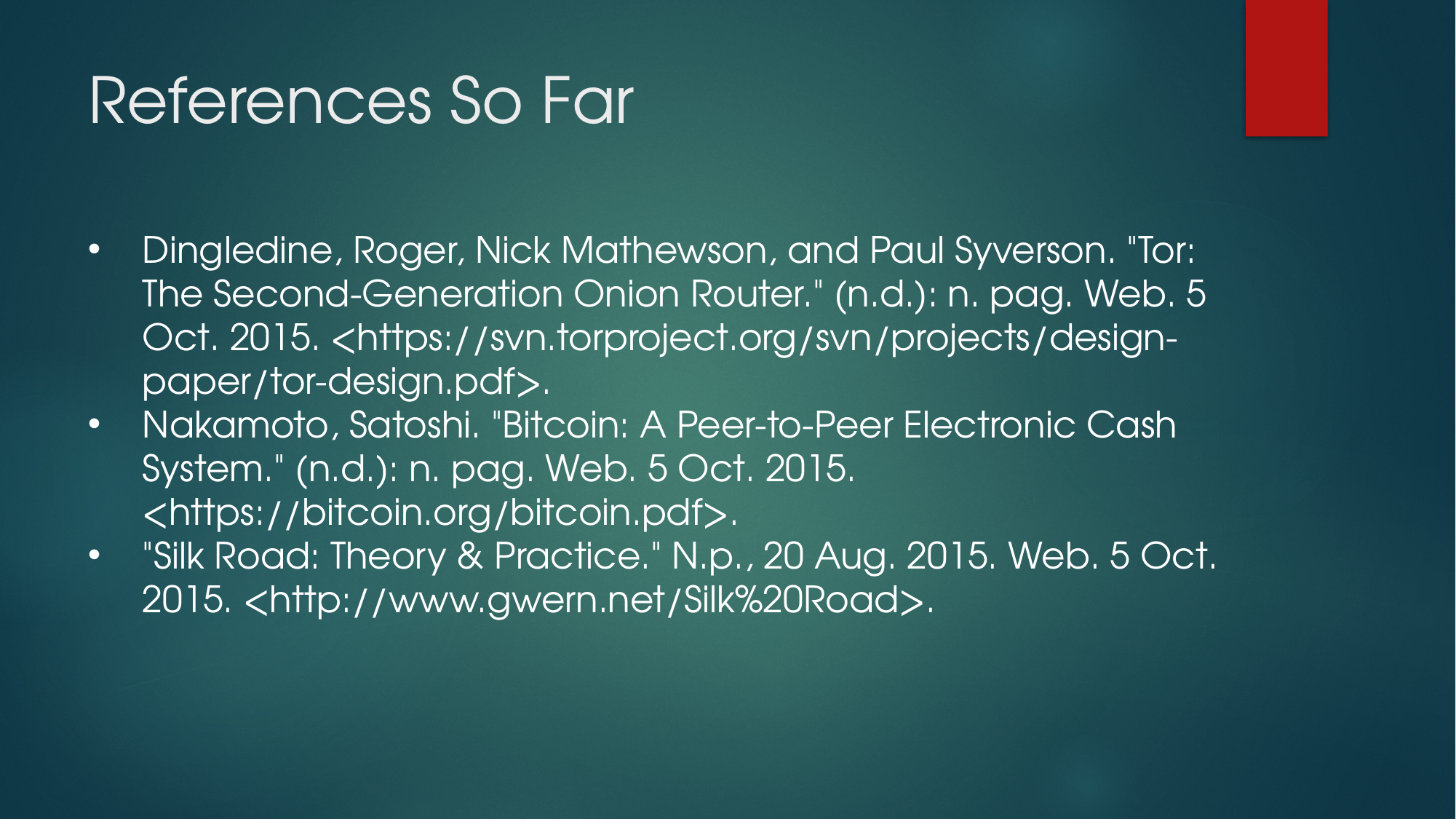

# References So Far
Dingledine, Roger, Nick Mathewson, and Paul Syverson. "Tor: The Second-Generation Onion Router." (n.d.): n. pag. Web. 5 Oct. 2015. <https://svn.torproject.org/svn/projects/design-paper/tor-design.pdf>.
Nakamoto, Satoshi. "Bitcoin: A Peer-to-Peer Electronic Cash System." (n.d.): n. pag. Web. 5 Oct. 2015. <https://bitcoin.org/bitcoin.pdf>.
"Silk Road: Theory & Practice." N.p., 20 Aug. 2015. Web. 5 Oct. 2015. <http://www.gwern.net/Silk%20Road>.